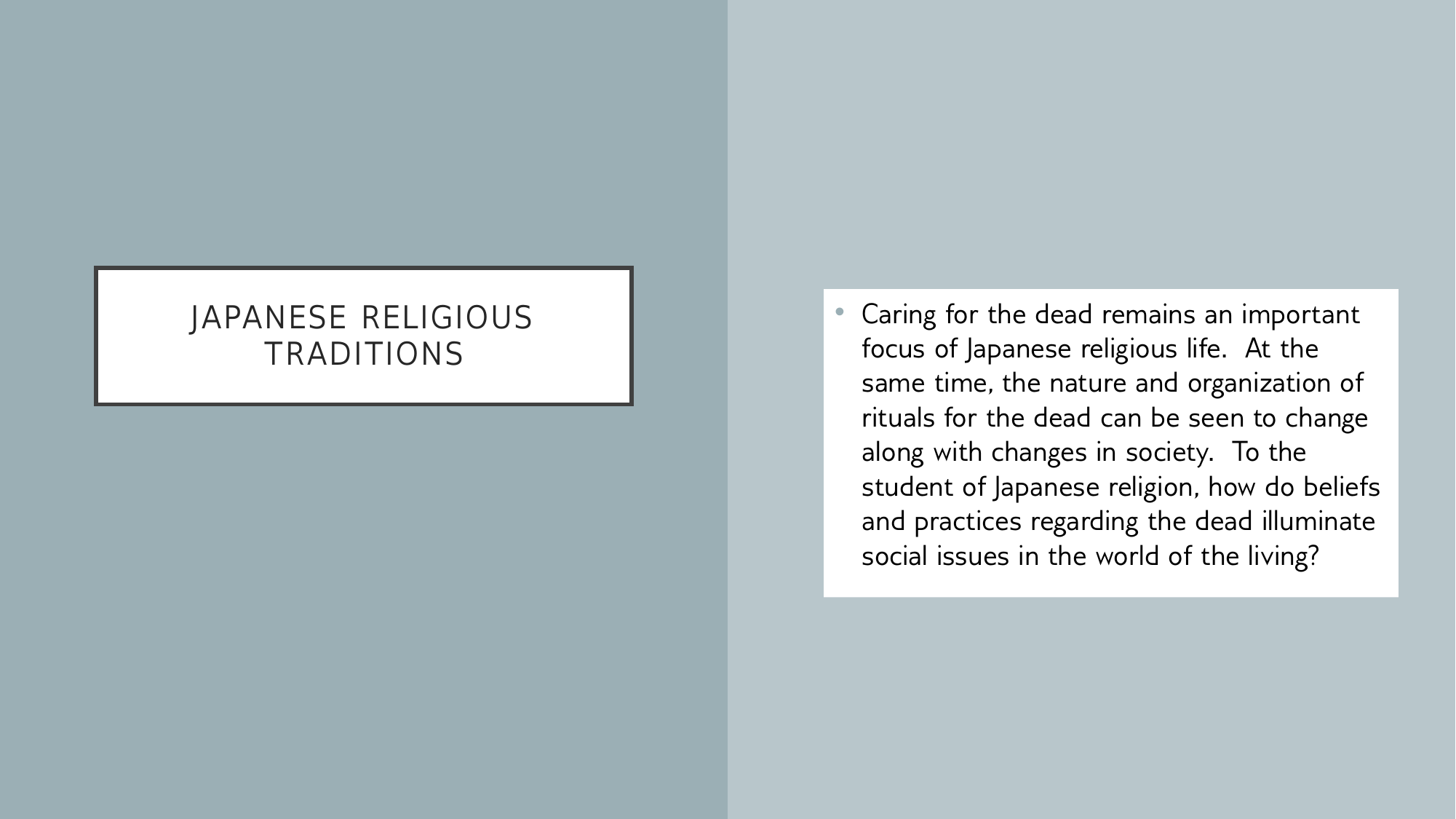

# Japanese religious traditions
Caring for the dead remains an important focus of Japanese religious life.  At the same time, the nature and organization of rituals for the dead can be seen to change along with changes in society.  To the student of Japanese religion, how do beliefs and practices regarding the dead illuminate social issues in the world of the living?